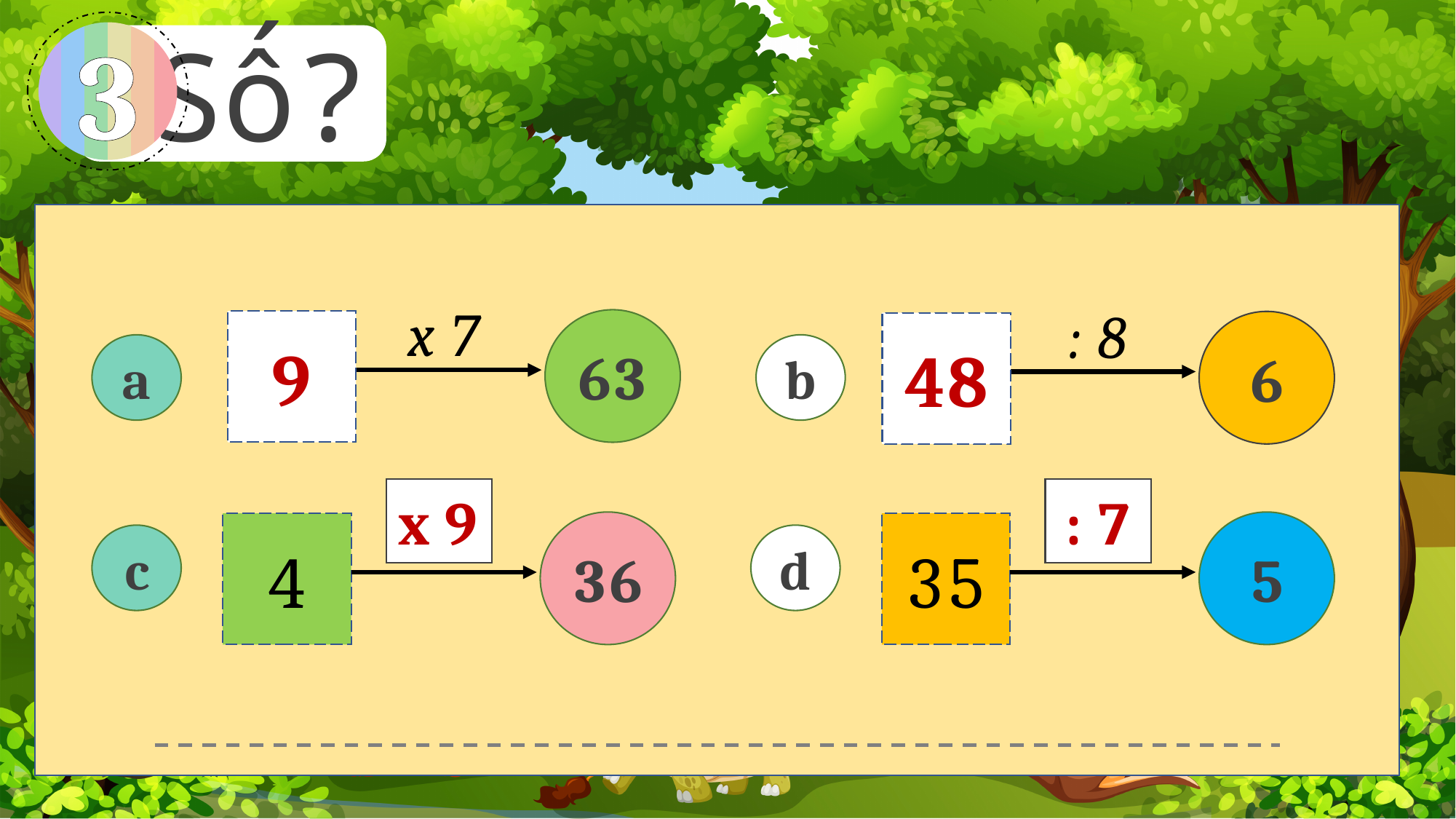

3
Số?

x 7
63
?
: 8
6
?
9
48
b
a
x ?
36
4
x 9
: ?
5
35
: 7
c
d